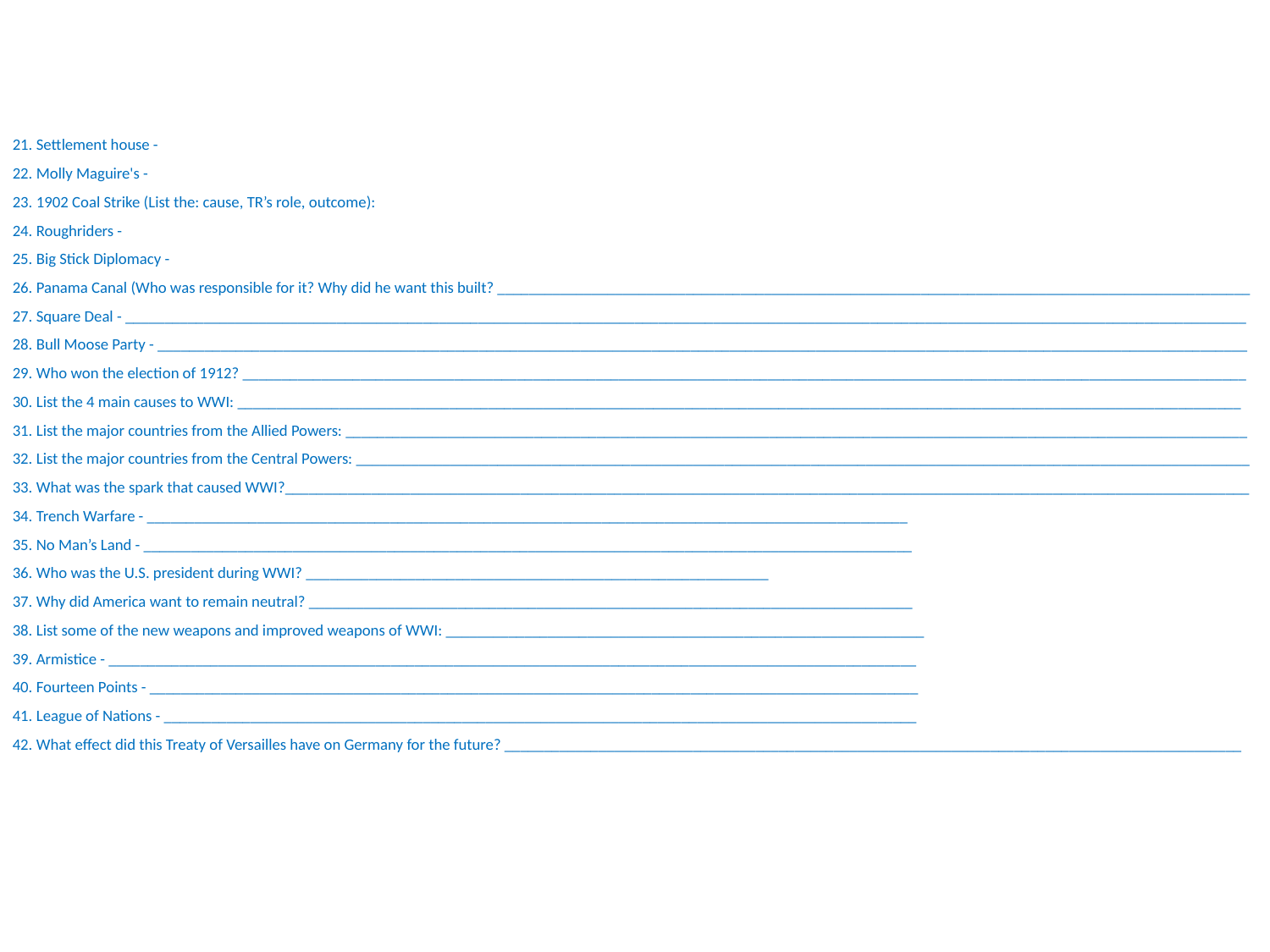

Settlement house -
Molly Maguire's -
1902 Coal Strike (List the: cause, TR’s role, outcome):
Roughriders -
Big Stick Diplomacy -
Panama Canal (Who was responsible for it? Why did he want this built? ________________________________________________________________________________________________
Square Deal - _______________________________________________________________________________________________________________________________________________
Bull Moose Party - ___________________________________________________________________________________________________________________________________________
Who won the election of 1912? ________________________________________________________________________________________________________________________________
List the 4 main causes to WWI: ________________________________________________________________________________________________________________________________
List the major countries from the Allied Powers: ___________________________________________________________________________________________________________________
List the major countries from the Central Powers: __________________________________________________________________________________________________________________
What was the spark that caused WWI?___________________________________________________________________________________________________________________________
Trench Warfare - _________________________________________________________________________________________________
No Man’s Land - __________________________________________________________________________________________________
Who was the U.S. president during WWI? ___________________________________________________________
Why did America want to remain neutral? _____________________________________________________________________________
List some of the new weapons and improved weapons of WWI: _____________________________________________________________
Armistice - _______________________________________________________________________________________________________
Fourteen Points - __________________________________________________________________________________________________
League of Nations - ________________________________________________________________________________________________
What effect did this Treaty of Versailles have on Germany for the future? ______________________________________________________________________________________________